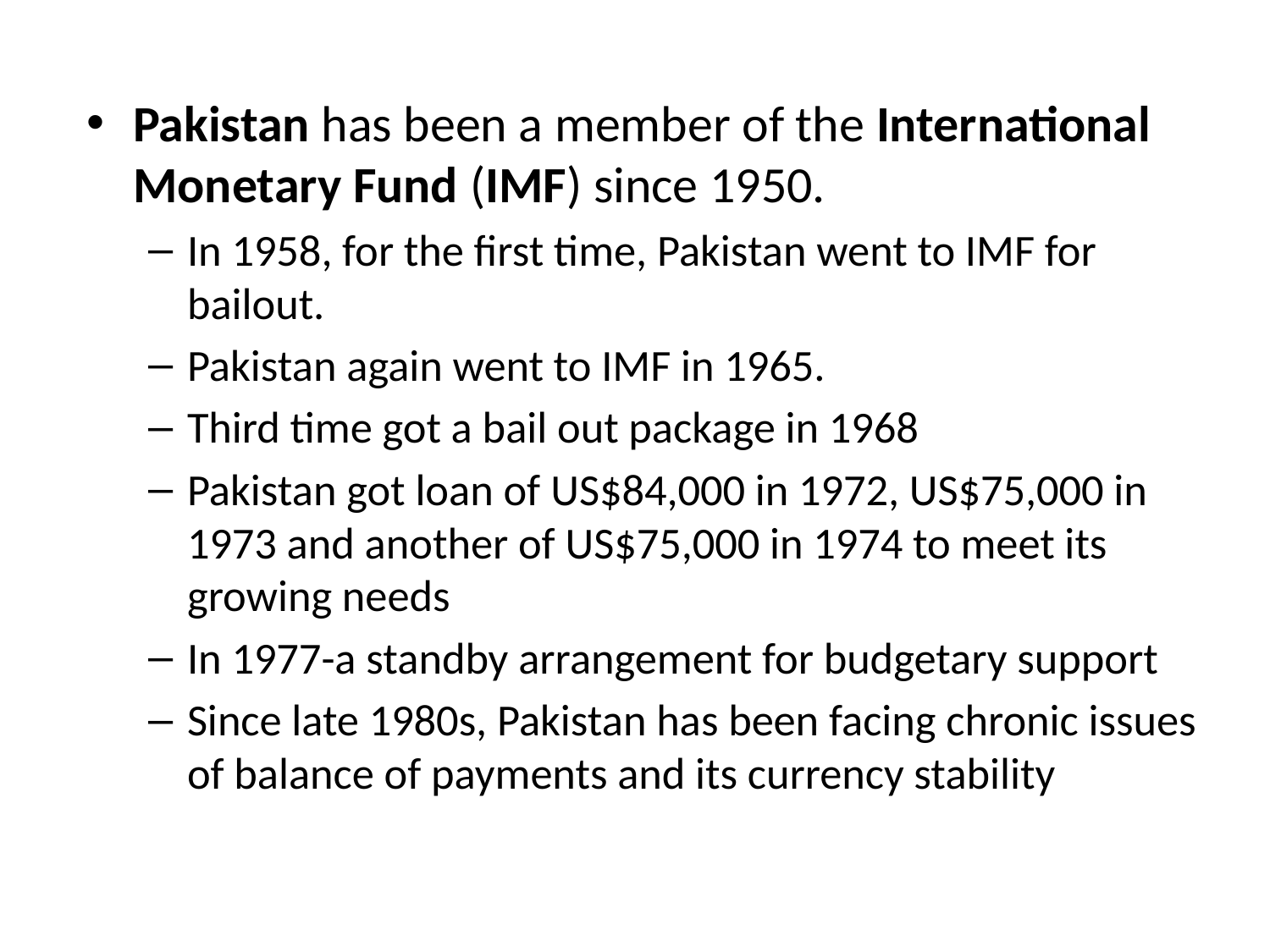

Pakistan has been a member of the International Monetary Fund (IMF) since 1950.
In 1958, for the first time, Pakistan went to IMF for bailout.
Pakistan again went to IMF in 1965.
Third time got a bail out package in 1968
Pakistan got loan of US$84,000 in 1972, US$75,000 in 1973 and another of US$75,000 in 1974 to meet its growing needs
In 1977-a standby arrangement for budgetary support
Since late 1980s, Pakistan has been facing chronic issues of balance of payments and its currency stability